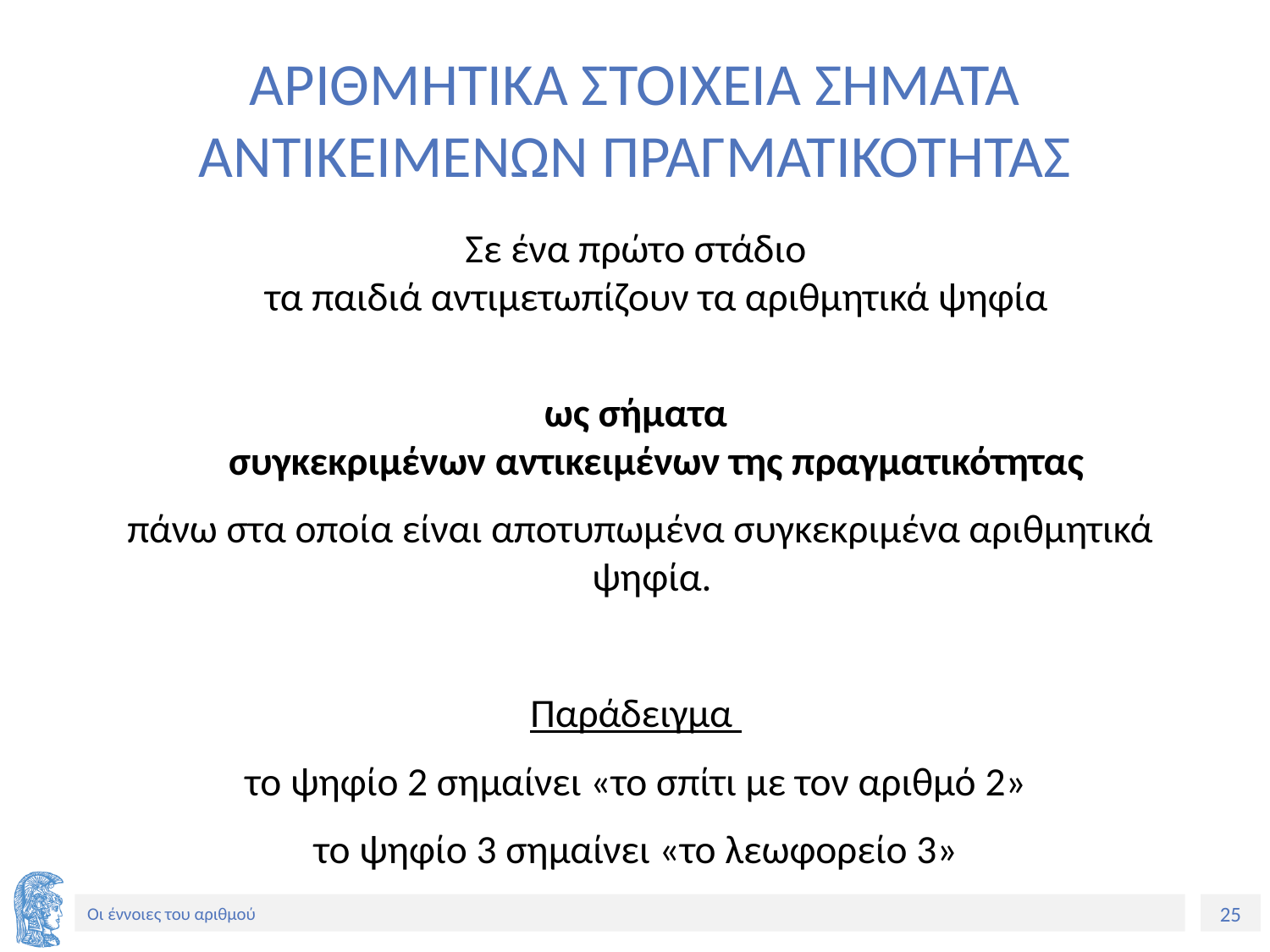

# ΑΡΙΘΜΗΤΙΚΑ ΣΤΟΙΧΕΙΑ ΣΗΜΑΤΑ ΑΝΤΙΚΕΙΜΕΝΩΝ ΠΡΑΓΜΑΤΙΚΟΤΗΤΑΣ
Σε ένα πρώτο στάδιο
τα παιδιά αντιμετωπίζουν τα αριθμητικά ψηφία
ως σήματα
συγκεκριμένων αντικειμένων της πραγματικότητας
 πάνω στα οποία είναι αποτυπωμένα συγκεκριμένα αριθμητικά ψηφία.

Παράδειγμα
το ψηφίο 2 σημαίνει «το σπίτι με τον αριθμό 2»
το ψηφίο 3 σημαίνει «το λεωφορείο 3»